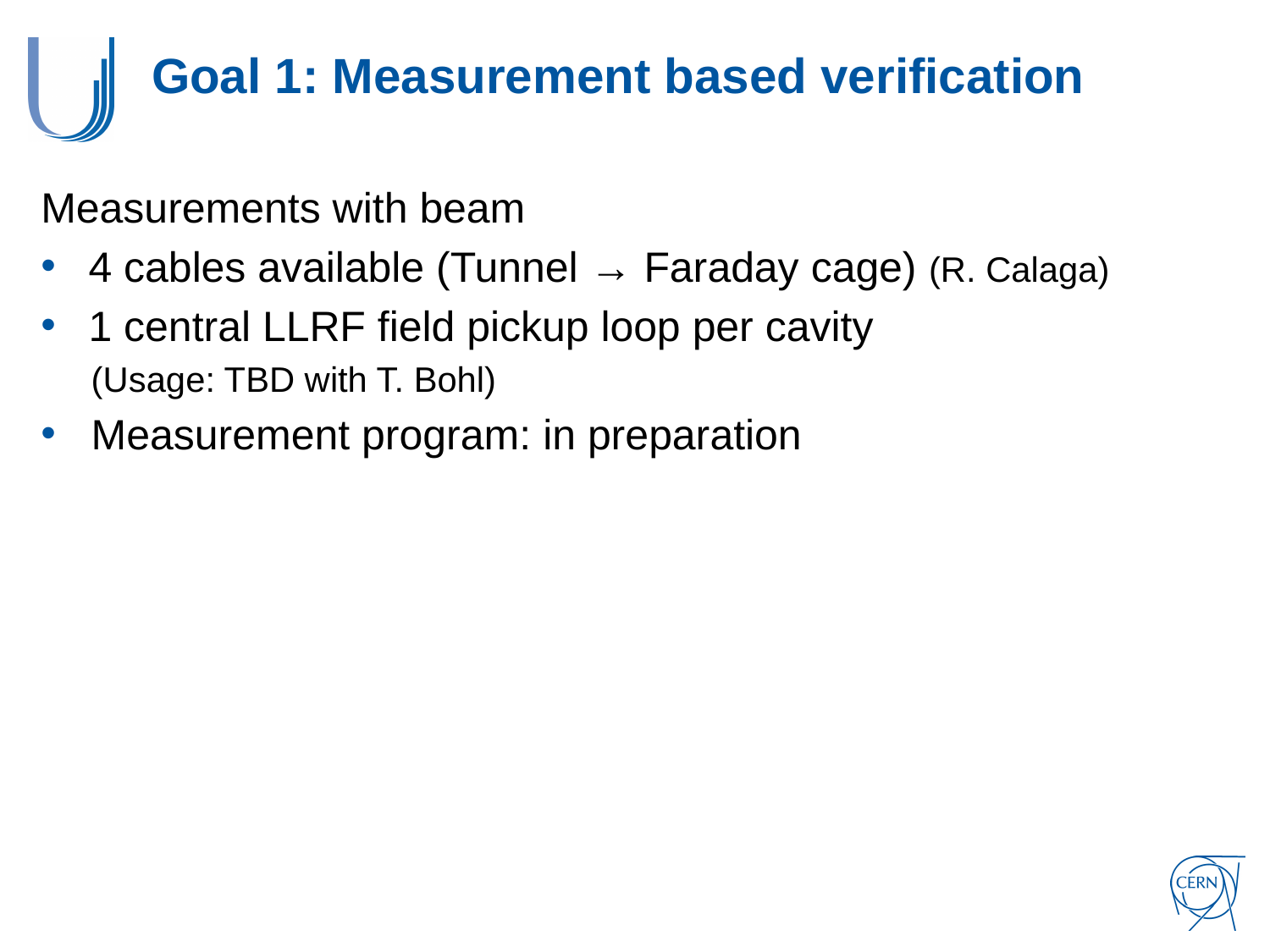

# Goal 1: Measurement based verification
Measurements with beam
4 cables available (Tunnel → Faraday cage) (R. Calaga)
1 central LLRF field pickup loop per cavity
(Usage: TBD with T. Bohl)
Measurement program: in preparation